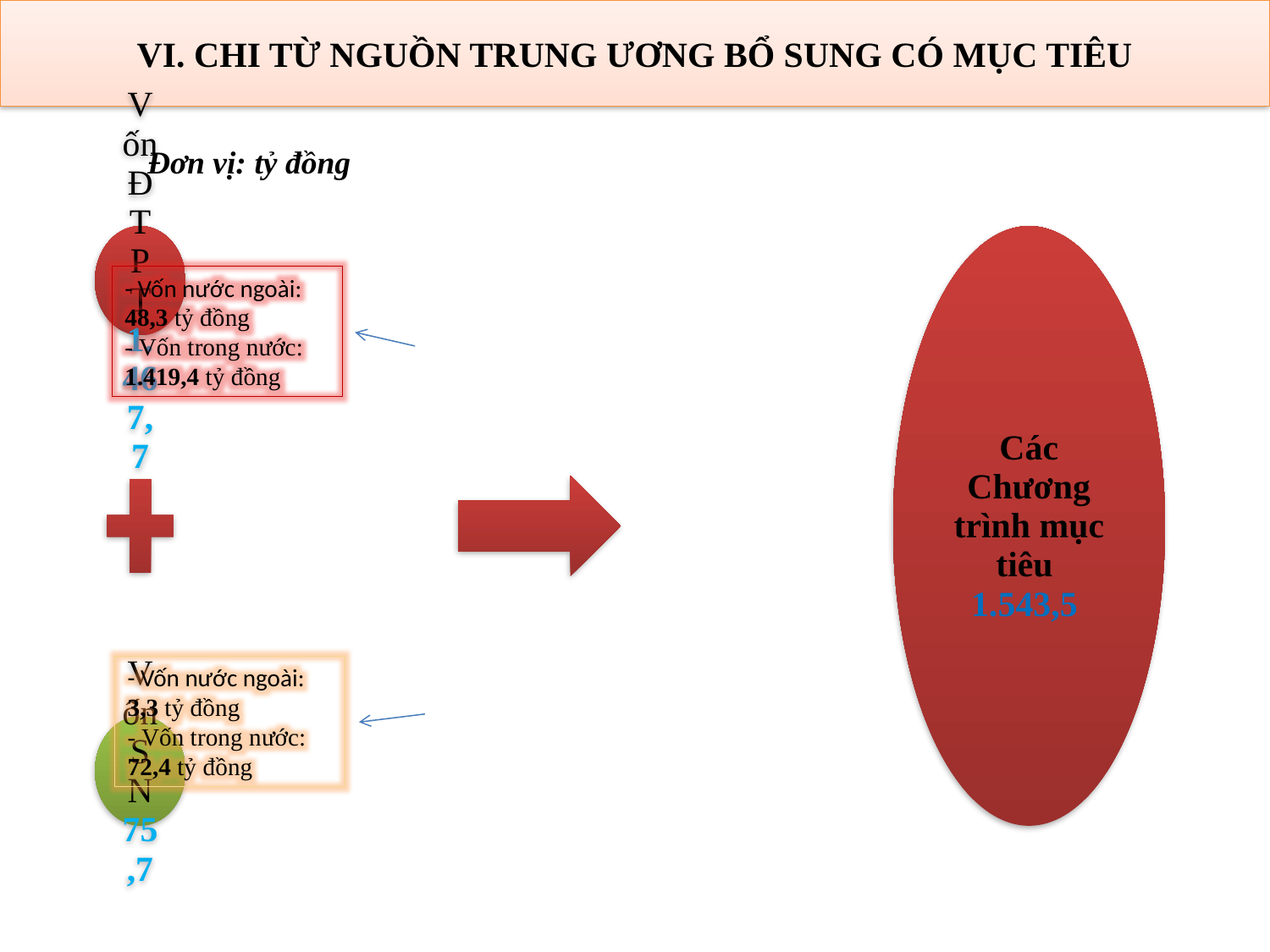

VI. CHI TỪ NGUỒN TRUNG ƯƠNG BỔ SUNG CÓ MỤC TIÊU
Đơn vị: tỷ đồng
1.543,5
- Vốn nước ngoài: 48,3 tỷ đồng
- Vốn trong nước:  1.419,4 tỷ đồng
- Vốn nước ngoài: 3,3 tỷ đồng
- Vốn trong nước:  72,4 tỷ đồng